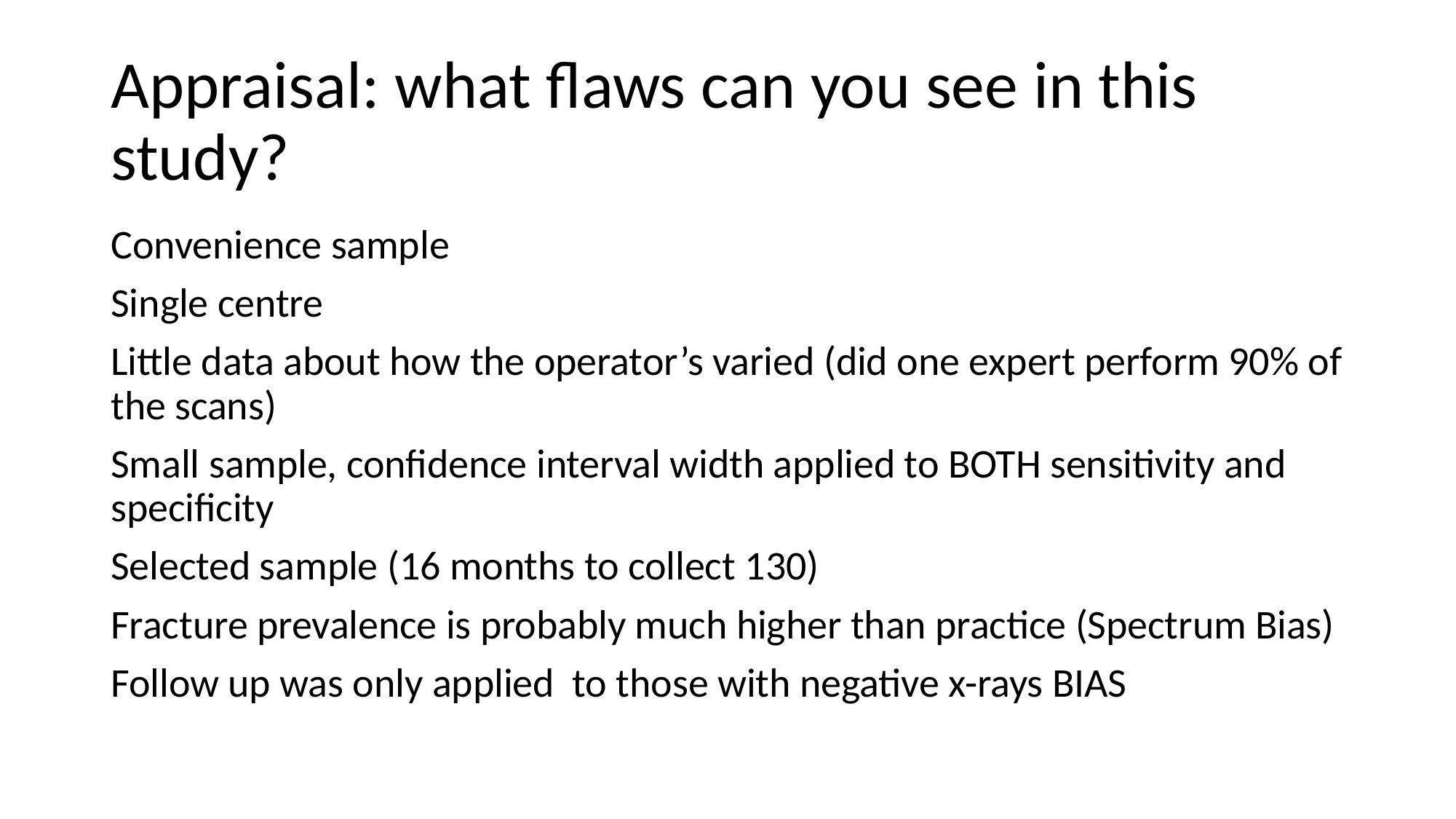

# Appraisal: what flaws can you see in this study?
Convenience sample
Single centre
Little data about how the operator’s varied (did one expert perform 90% of the scans)
Small sample, confidence interval width applied to BOTH sensitivity and specificity
Selected sample (16 months to collect 130)
Fracture prevalence is probably much higher than practice (Spectrum Bias)
Follow up was only applied  to those with negative x-rays BIAS